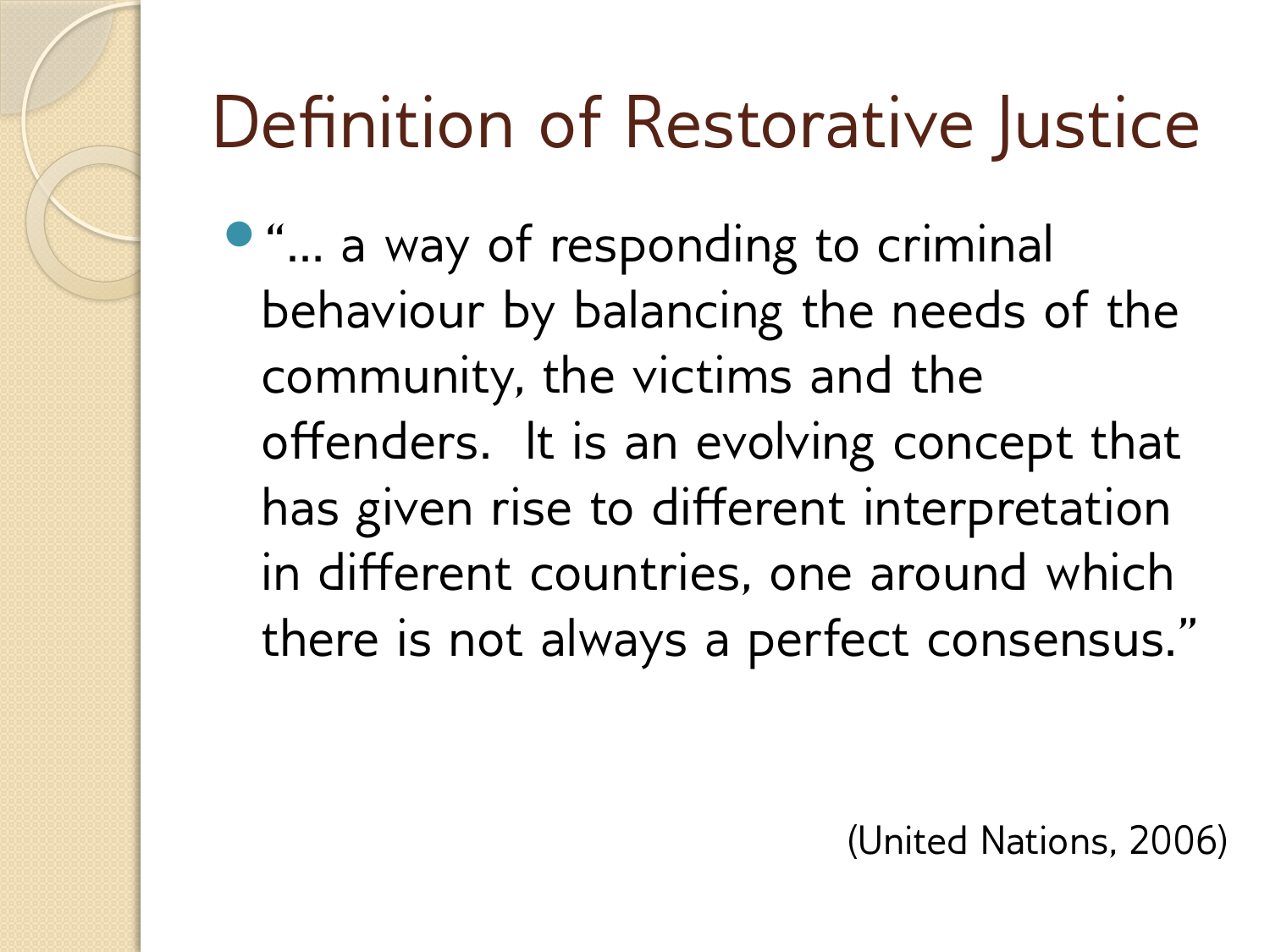

# Definition of Restorative Justice
“… a way of responding to criminal behaviour by balancing the needs of the community, the victims and the offenders.  It is an evolving concept that has given rise to different interpretation in different countries, one around which there is not always a perfect consensus.”

(United Nations, 2006)